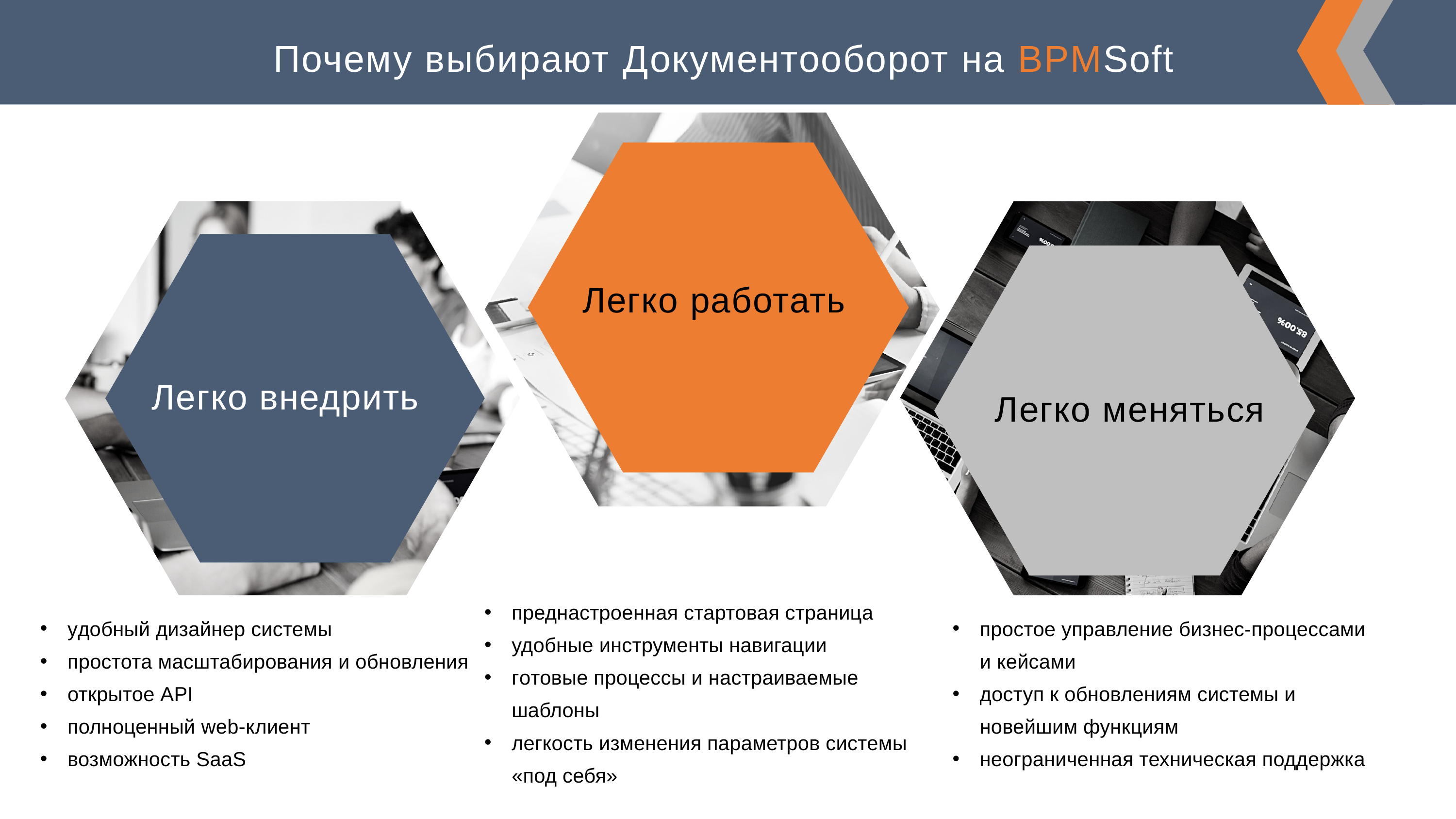

Почему выбирают Документооборот на BPMSoft

Легко работать
Легко внедрить
Легко меняться
преднастроенная стартовая страница
удобные инструменты навигации
готовые процессы и настраиваемые шаблоны
легкость изменения параметров системы «под себя»
удобный дизайнер системы
простота масштабирования и обновления
открытое API
полноценный web-клиент
возможность SaaS
простое управление бизнес-процессами и кейсами
доступ к обновлениям системы и новейшим функциям
неограниченная техническая поддержка